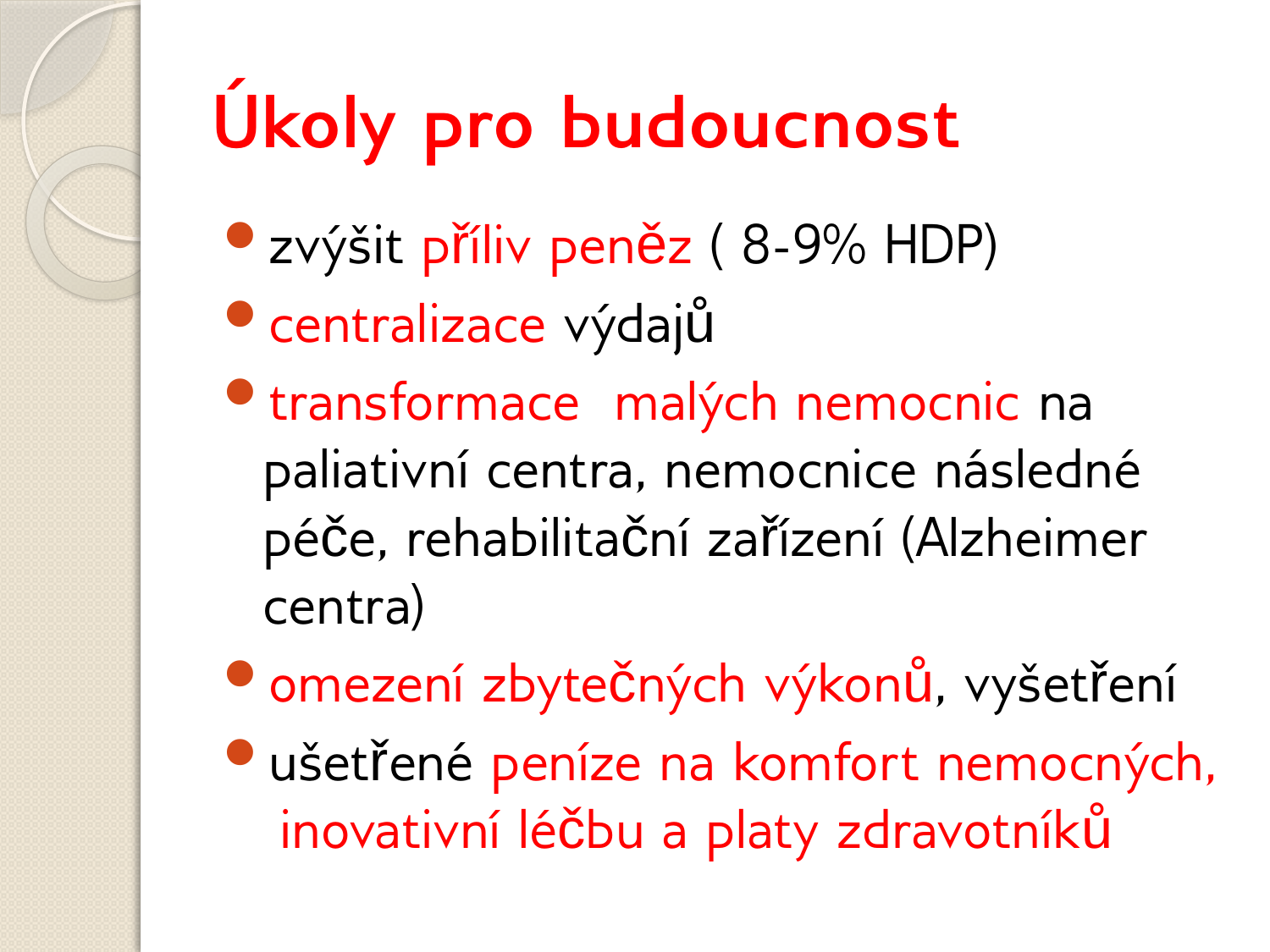

# Úkoly pro budoucnost
zvýšit příliv peněz ( 8-9% HDP)
centralizace výdajů
transformace  malých nemocnic na  paliativní centra, nemocnice následné péče, rehabilitační zařízení (Alzheimer centra)
omezení zbytečných výkonů, vyšetření
ušetřené peníze na komfort nemocných,  inovativní léčbu a platy zdravotníků